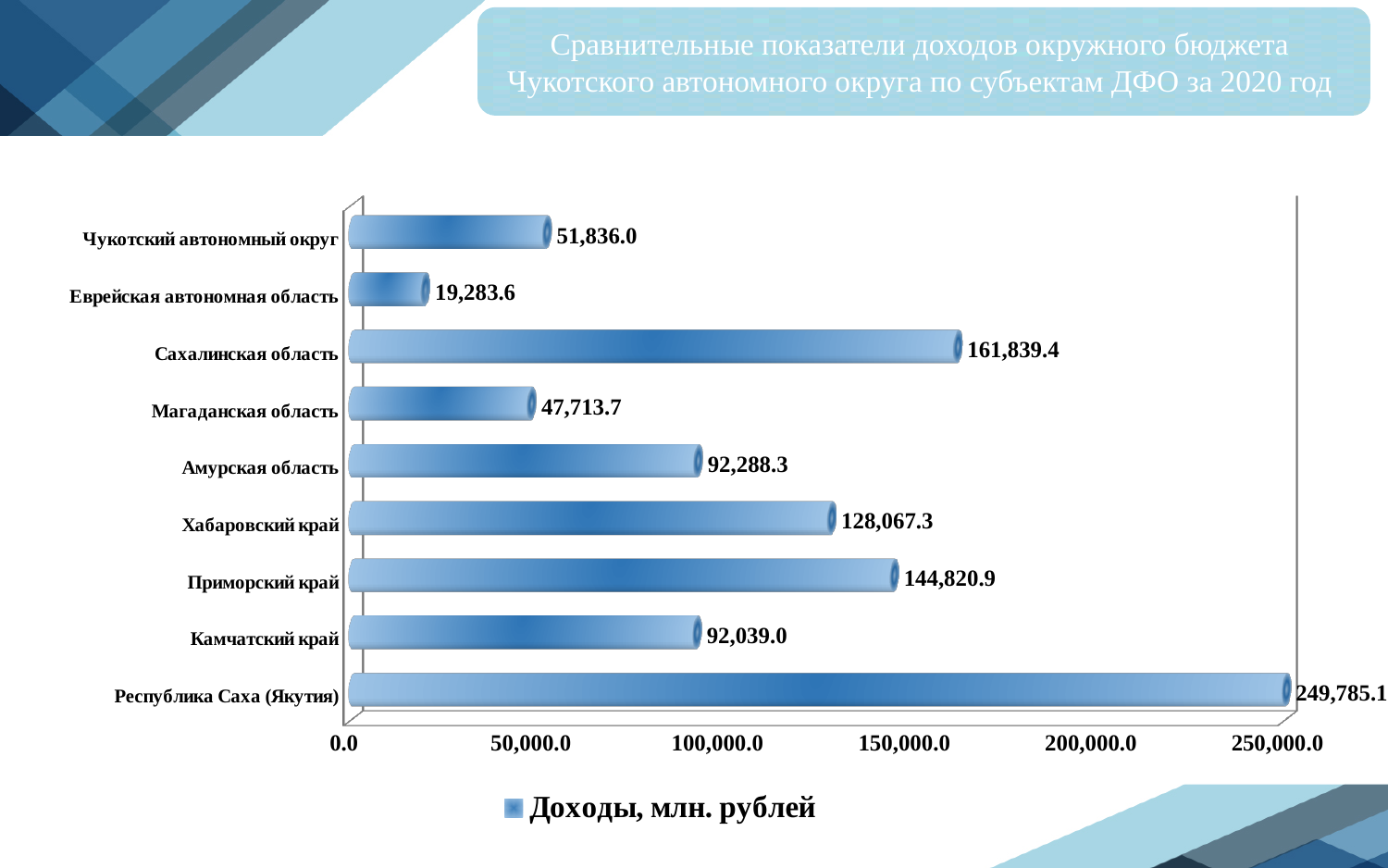

Сравнительные показатели доходов окружного бюджета
Чукотского автономного округа по субъектам ДФО за 2020 год

[unsupported chart]